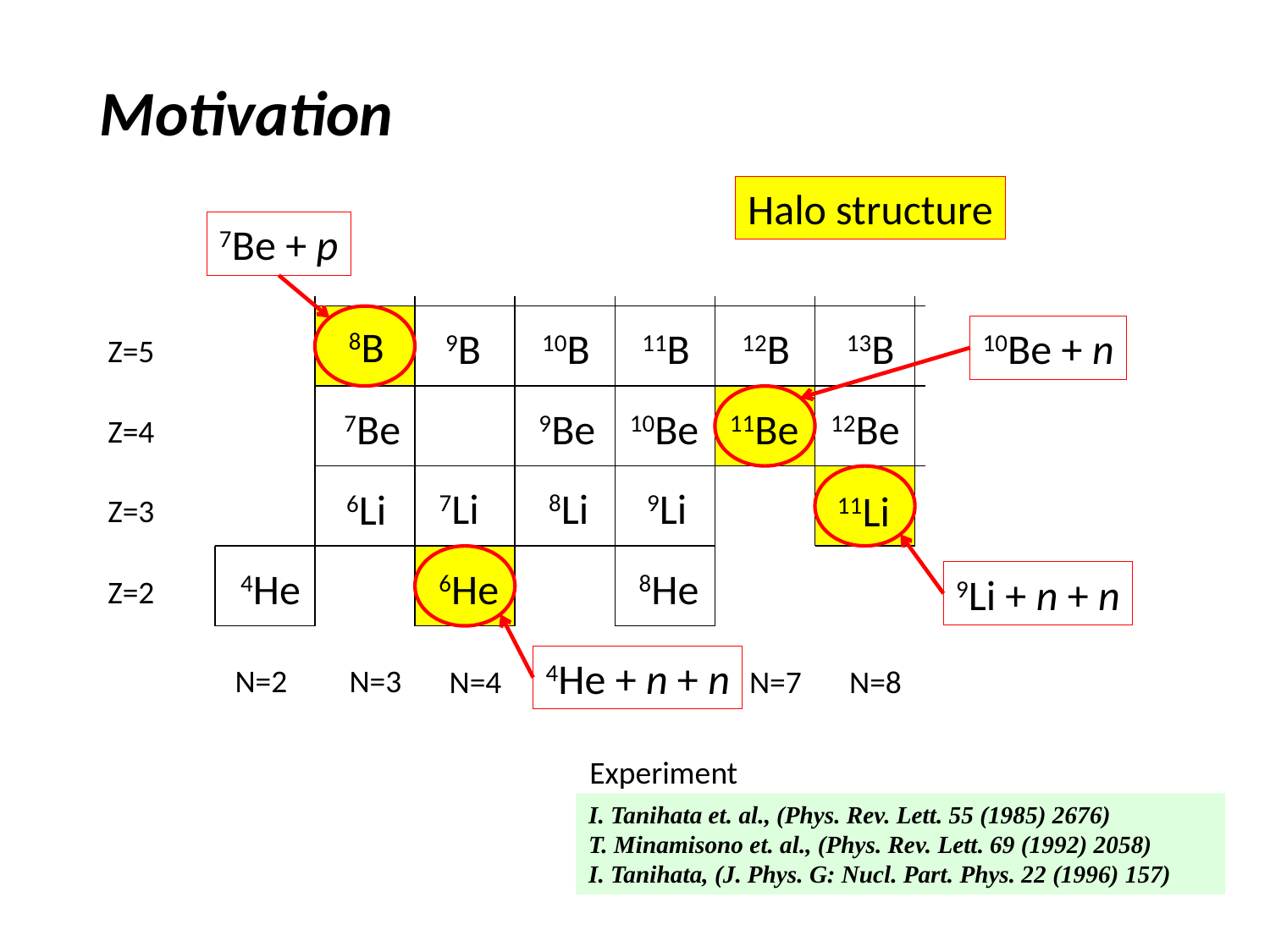

Motivation
Halo structure
7Be + p

8B
9B
10B
11B
12B
13B
10Be + n
Z=5

7Be
9Be
10Be
11Be
12Be
Z=4

7Li
8Li
9Li
6Li
11Li
Z=3

4He
6He
8He
9Li + n + n
Z=2
4He + n + n
N=2
N=3
N=4
N=5
N=6
N=7
N=8
Experiment
I. Tanihata et. al., (Phys. Rev. Lett. 55 (1985) 2676)
T. Minamisono et. al., (Phys. Rev. Lett. 69 (1992) 2058)
I. Tanihata, (J. Phys. G: Nucl. Part. Phys. 22 (1996) 157)